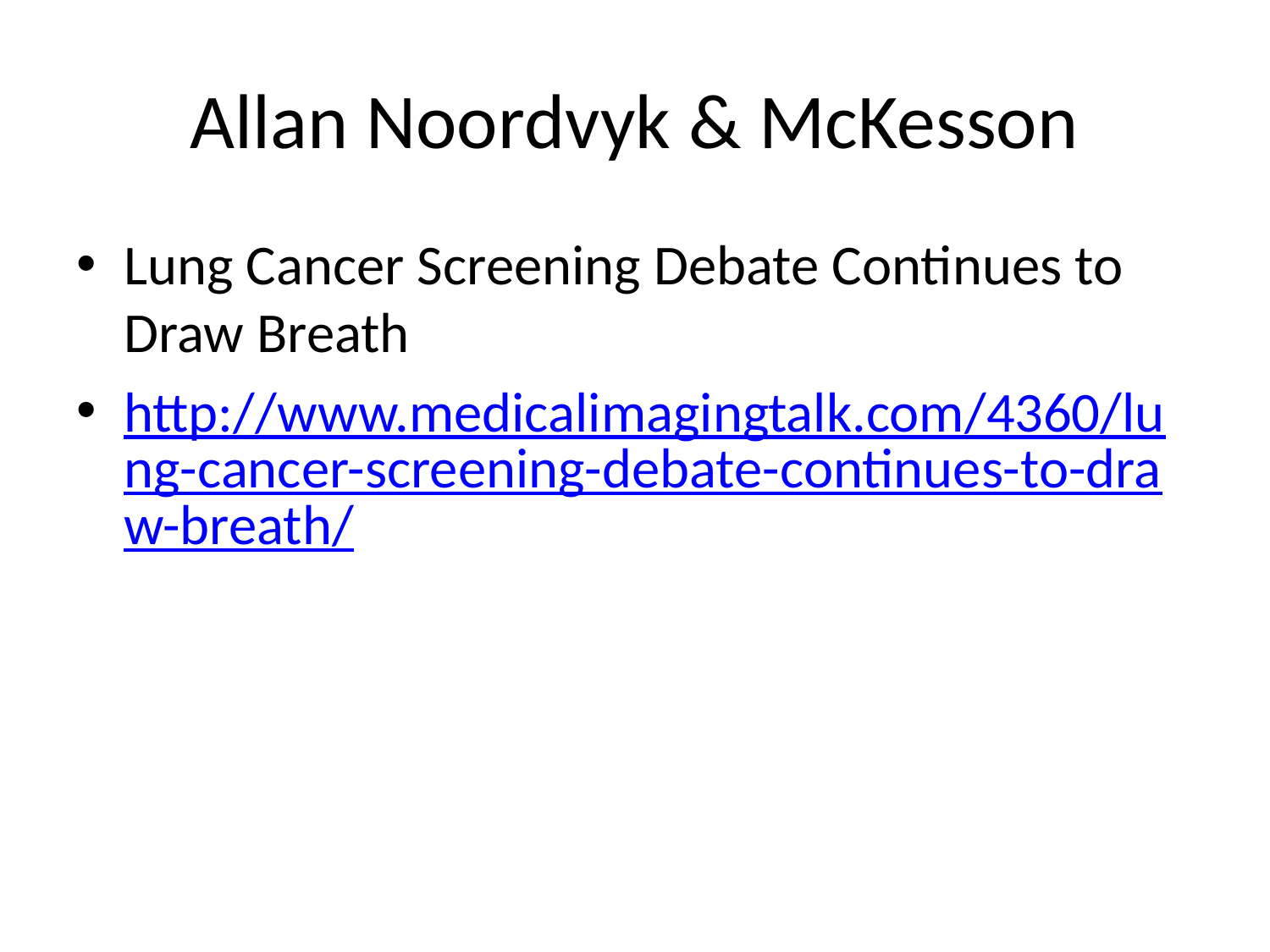

# Allan Noordvyk & McKesson
Lung Cancer Screening Debate Continues to Draw Breath
http://www.medicalimagingtalk.com/4360/lung-cancer-screening-debate-continues-to-draw-breath/